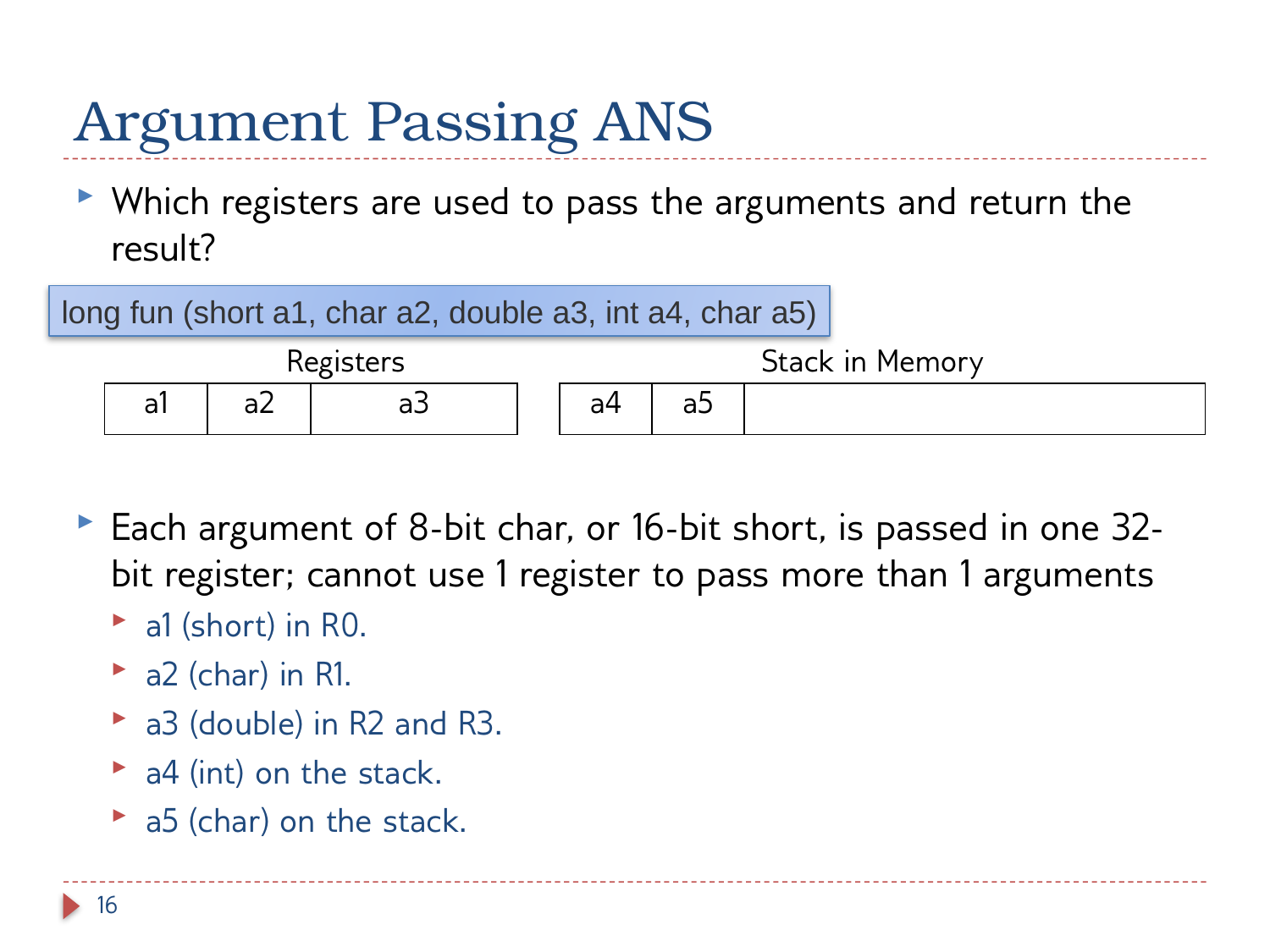

# Argument Passing ANS
Which registers are used to pass the arguments and return the result?

Each argument of 8-bit char, or 16-bit short, is passed in one 32-bit register; cannot use 1 register to pass more than 1 arguments
a1 (short) in R0.
a2 (char) in R1.
a3 (double) in R2 and R3.
a4 (int) on the stack.
a5 (char) on the stack.

long fun (short a1, char a2, double a3, int a4, char a5)
Registers
Stack in Memory

| a1 | a2 | a3 |
| --- | --- | --- |
| a4 | a5 |  |
| --- | --- | --- |
16